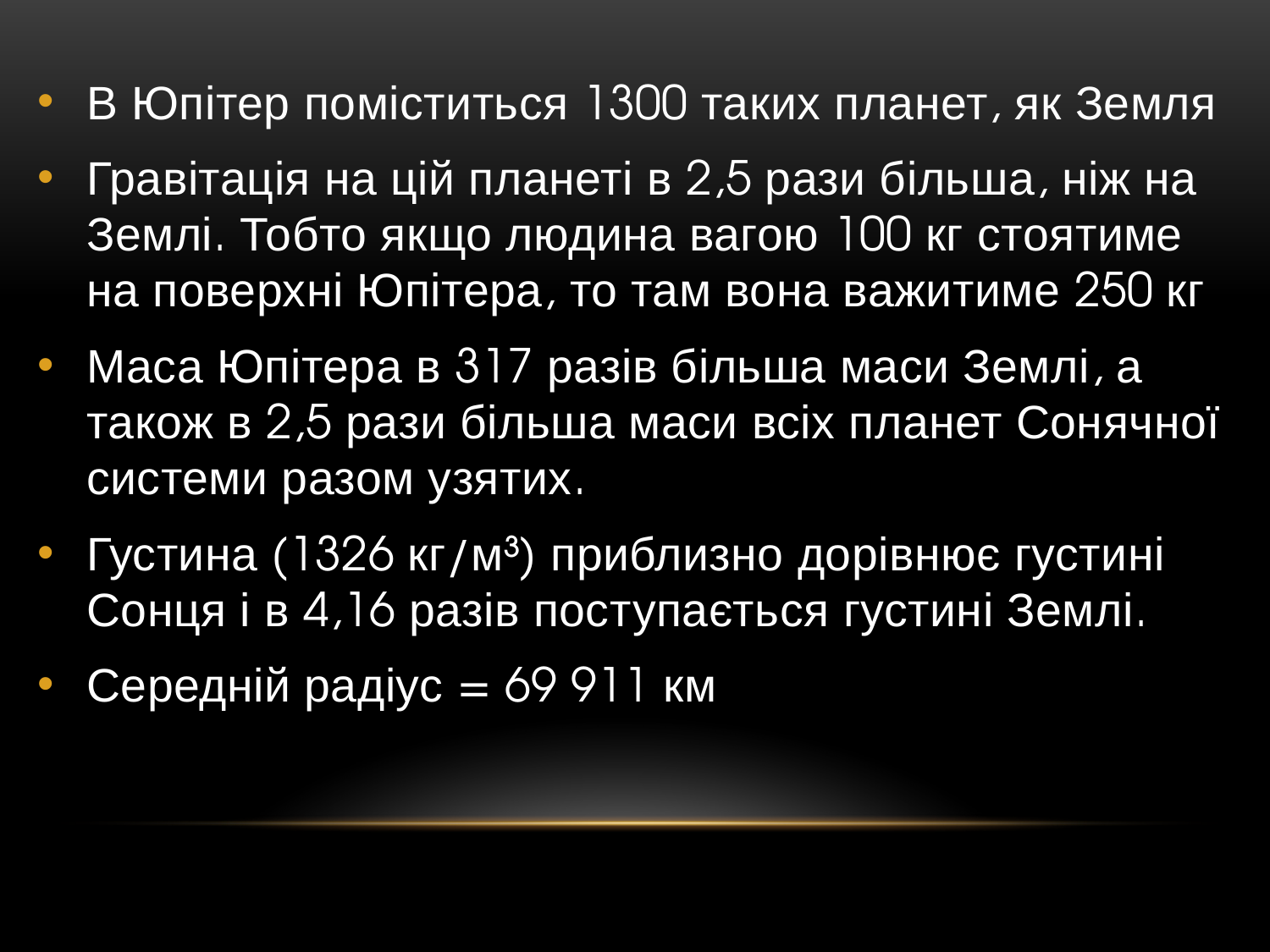

В Юпітер поміститься 1300 таких планет, як Земля
Гравітація на цій планеті в 2,5 рази більша, ніж на Землі. Тобто якщо людина вагою 100 кг стоятиме на поверхні Юпітера, то там вона важитиме 250 кг
Маса Юпітера в 317 разів більша маси Землі, а також в 2,5 рази більша маси всіх планет Сонячної системи разом узятих.
Густина (1326 кг/м³) приблизно дорівнює густині Сонця і в 4,16 разів поступається густині Землі.
Середній радіус = 69 911 км